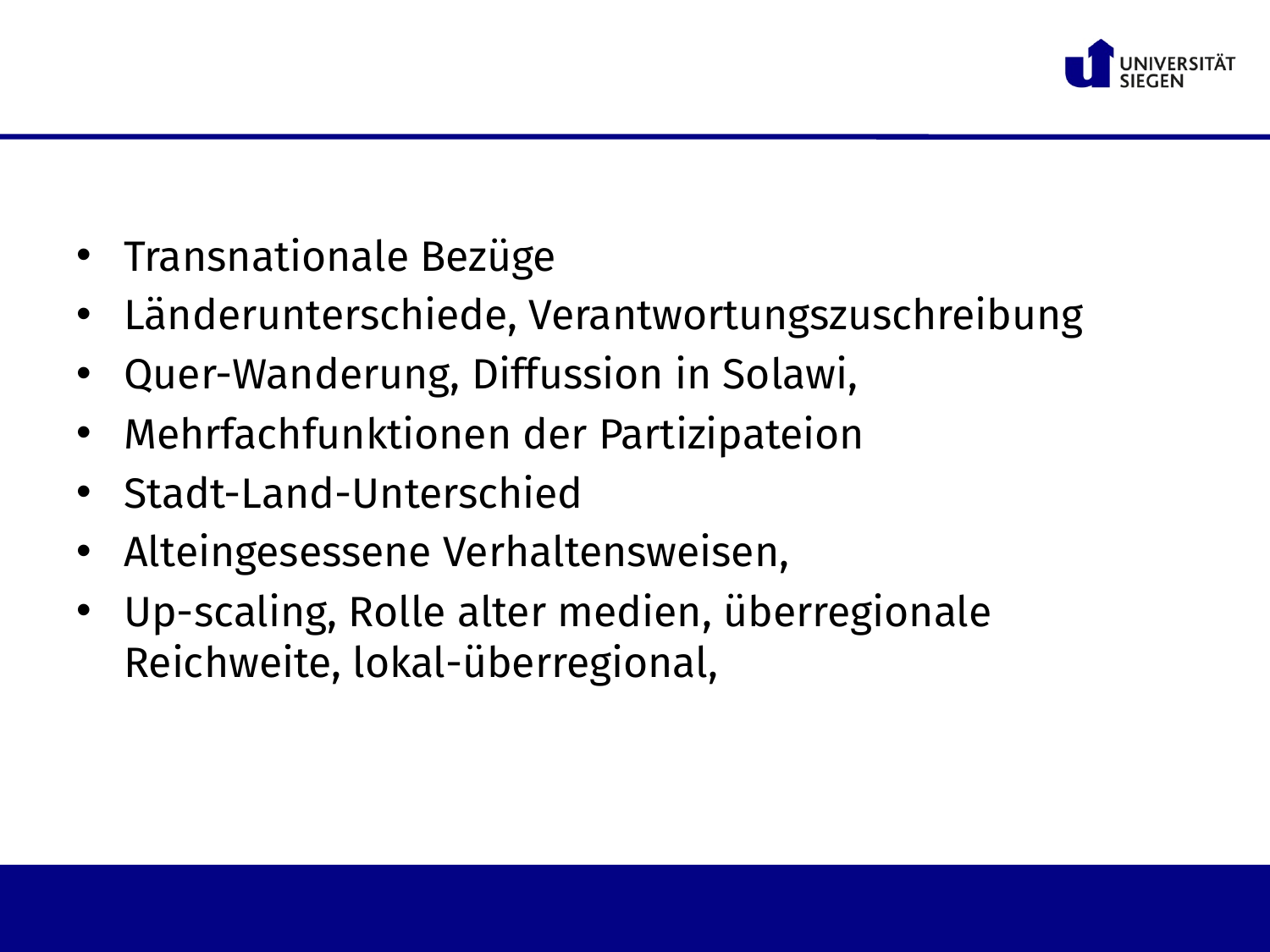

#
Transnationale Bezüge
Länderunterschiede, Verantwortungszuschreibung
Quer-Wanderung, Diffussion in Solawi,
Mehrfachfunktionen der Partizipateion
Stadt-Land-Unterschied
Alteingesessene Verhaltensweisen,
Up-scaling, Rolle alter medien, überregionale Reichweite, lokal-überregional,